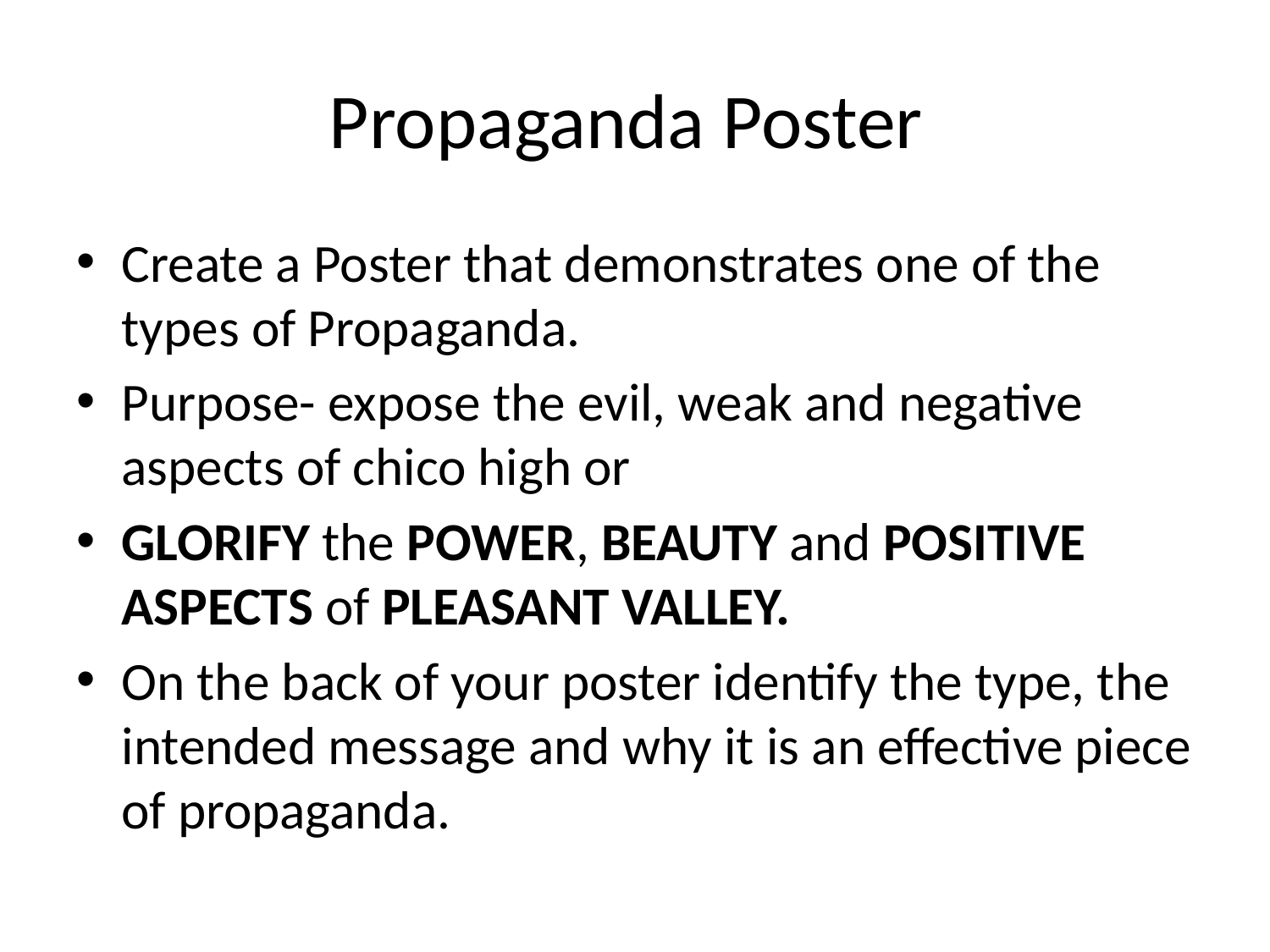

# Propaganda Poster
Create a Poster that demonstrates one of the types of Propaganda.
Purpose- expose the evil, weak and negative aspects of chico high or
GLORIFY the POWER, BEAUTY and POSITIVE ASPECTS of PLEASANT VALLEY.
On the back of your poster identify the type, the intended message and why it is an effective piece of propaganda.